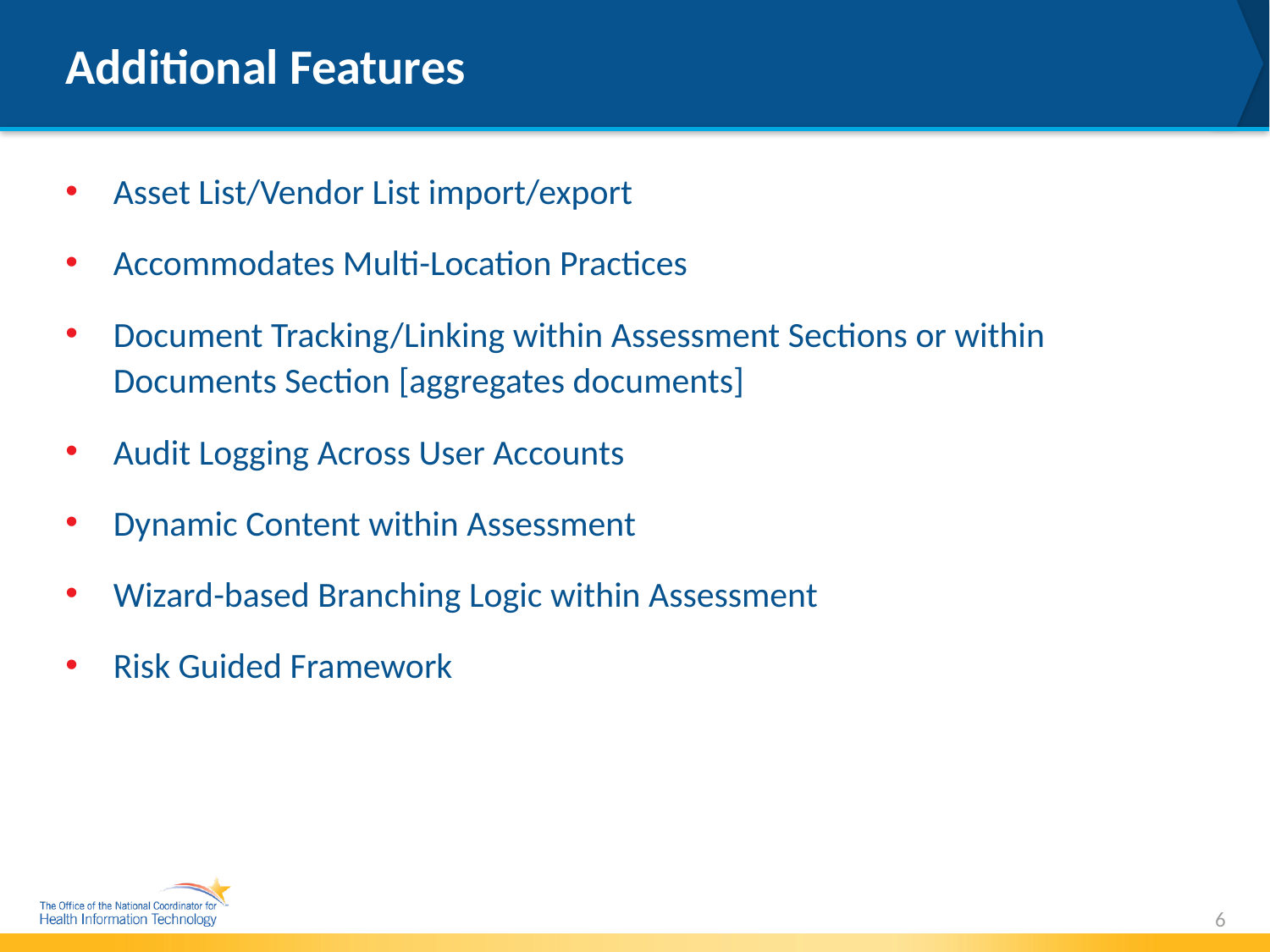

# Additional Features
Asset List/Vendor List import/export
Accommodates Multi-Location Practices
Document Tracking/Linking within Assessment Sections or within Documents Section [aggregates documents]
Audit Logging Across User Accounts
Dynamic Content within Assessment
Wizard-based Branching Logic within Assessment
Risk Guided Framework

6